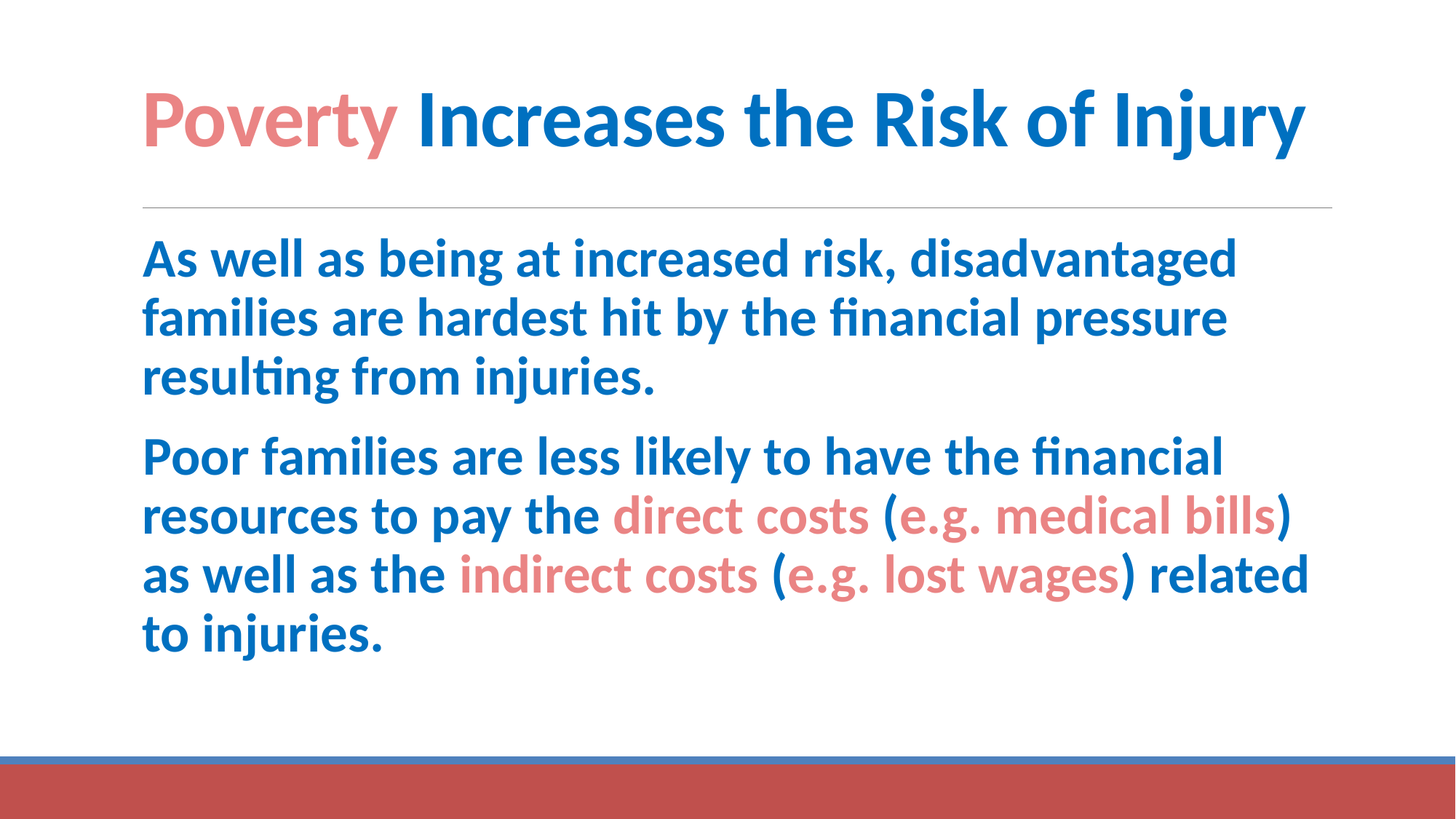

# Poverty Increases the Risk of Injury
As well as being at increased risk, disadvantaged families are hardest hit by the financial pressure resulting from injuries.
Poor families are less likely to have the financial resources to pay the direct costs (e.g. medical bills) as well as the indirect costs (e.g. lost wages) related to injuries.